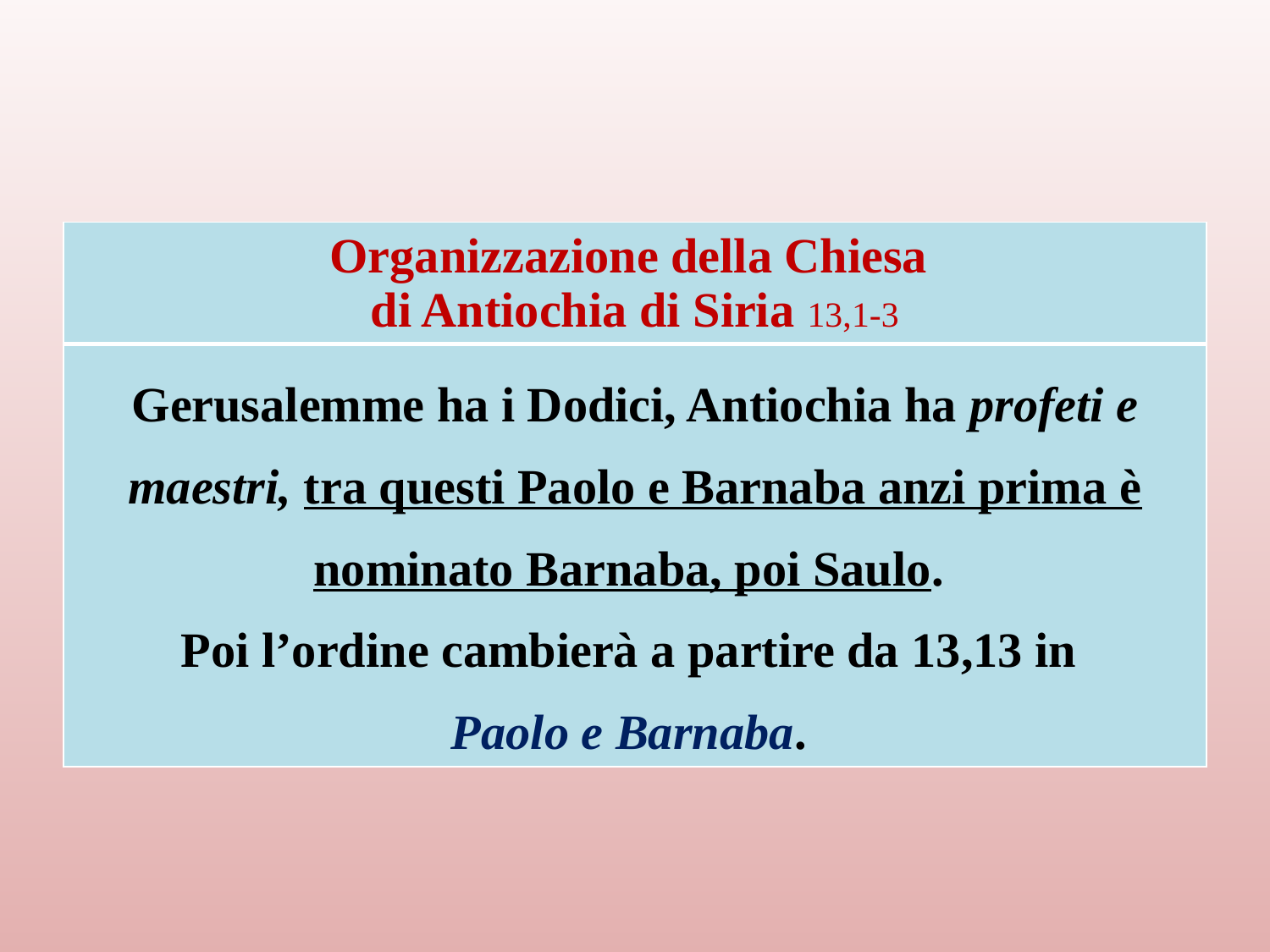

#
| Organizzazione della Chiesa di Antiochia di Siria 13,1-3 |
| --- |
| Gerusalemme ha i Dodici, Antiochia ha profeti e maestri, tra questi Paolo e Barnaba anzi prima è nominato Barnaba, poi Saulo. Poi l’ordine cambierà a partire da 13,13 in Paolo e Barnaba. |